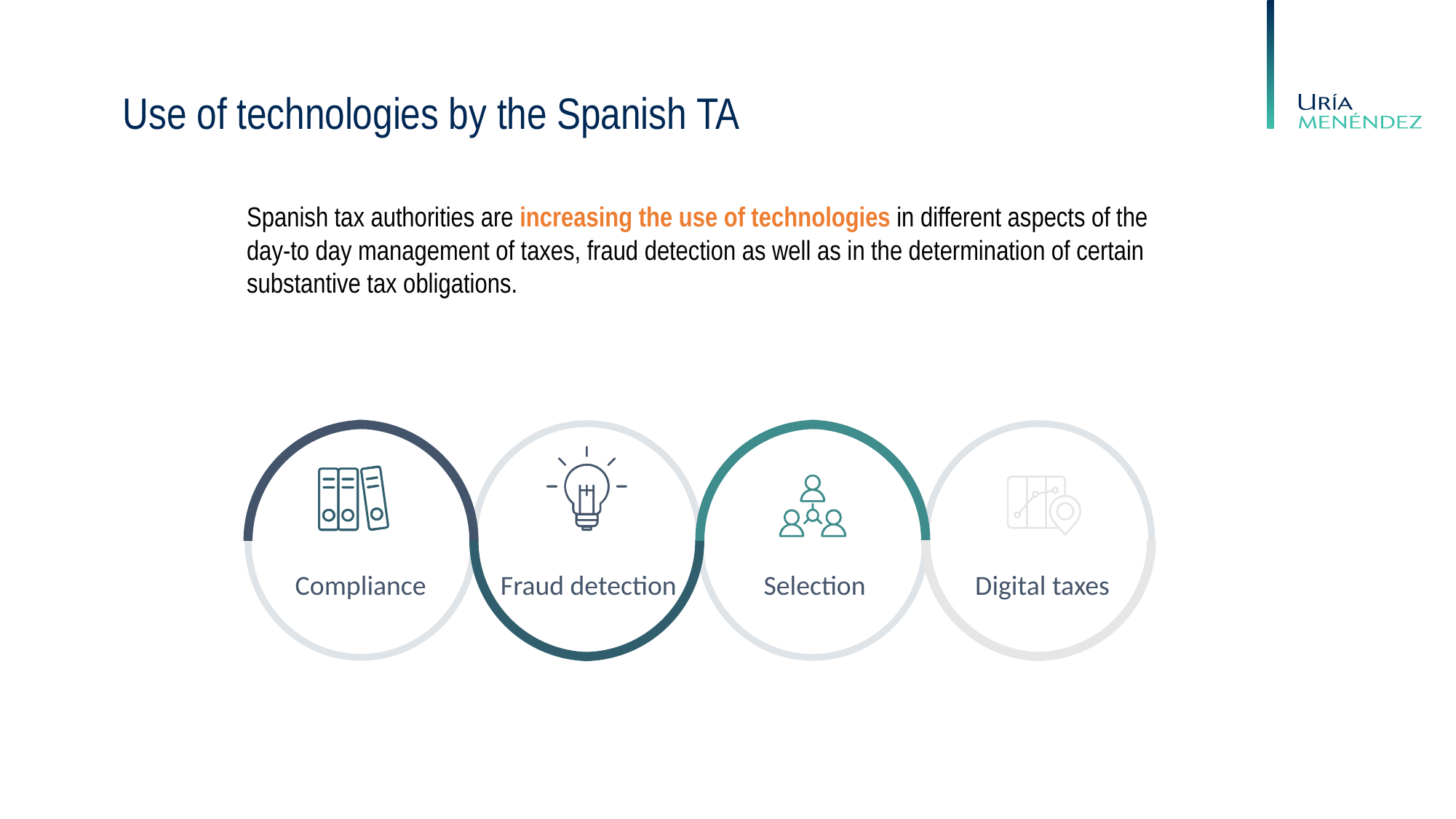

# Use of technologies by the Spanish TA
Spanish tax authorities are increasing the use of technologies in different aspects of the day-to day management of taxes, fraud detection as well as in the determination of certain substantive tax obligations.

Compliance
Fraud detection
Selection
Digital taxes